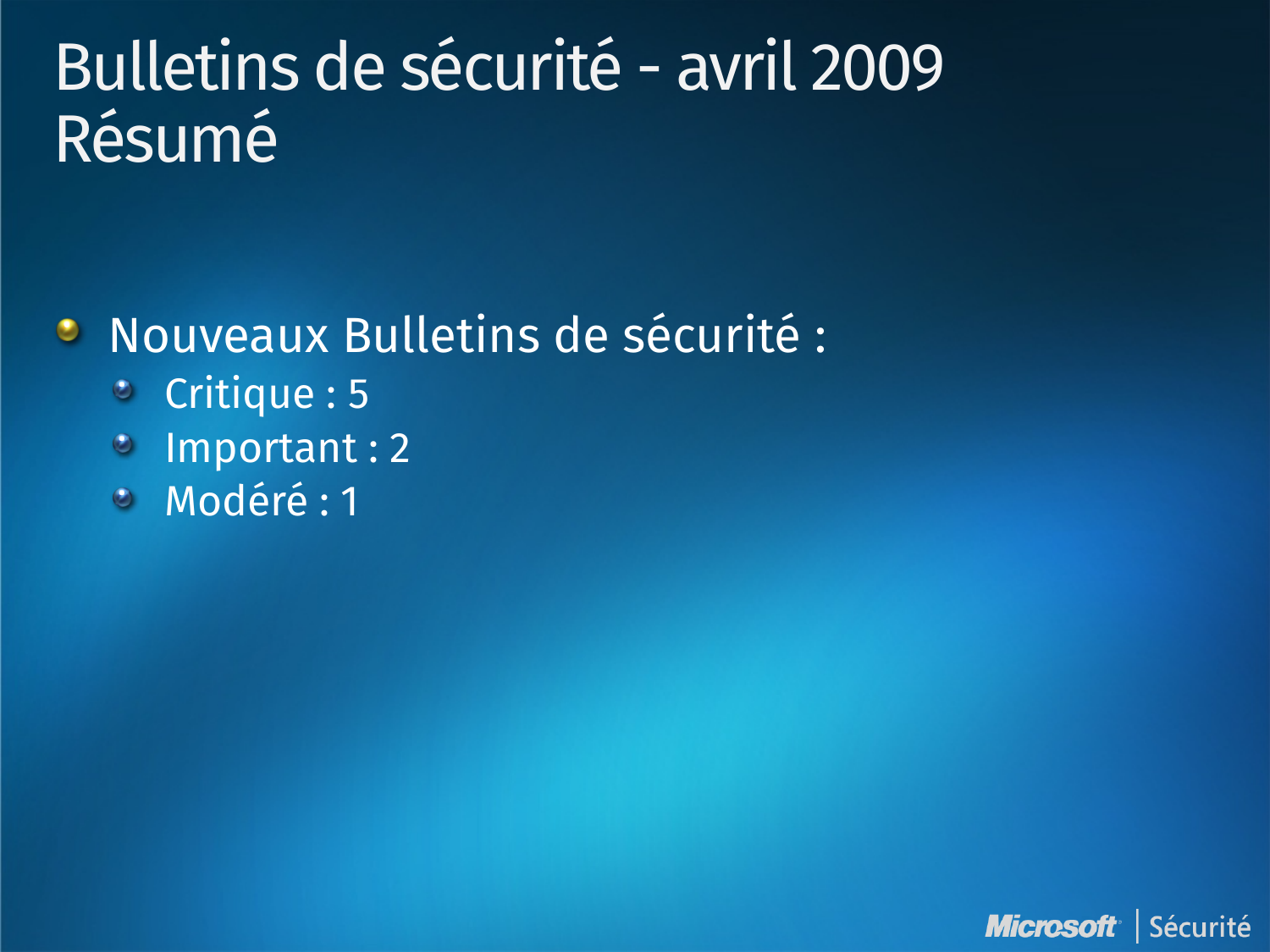

# Bulletins de sécurité - avril 2009 Résumé
Nouveaux Bulletins de sécurité :
Critique : 5
Important : 2
Modéré : 1